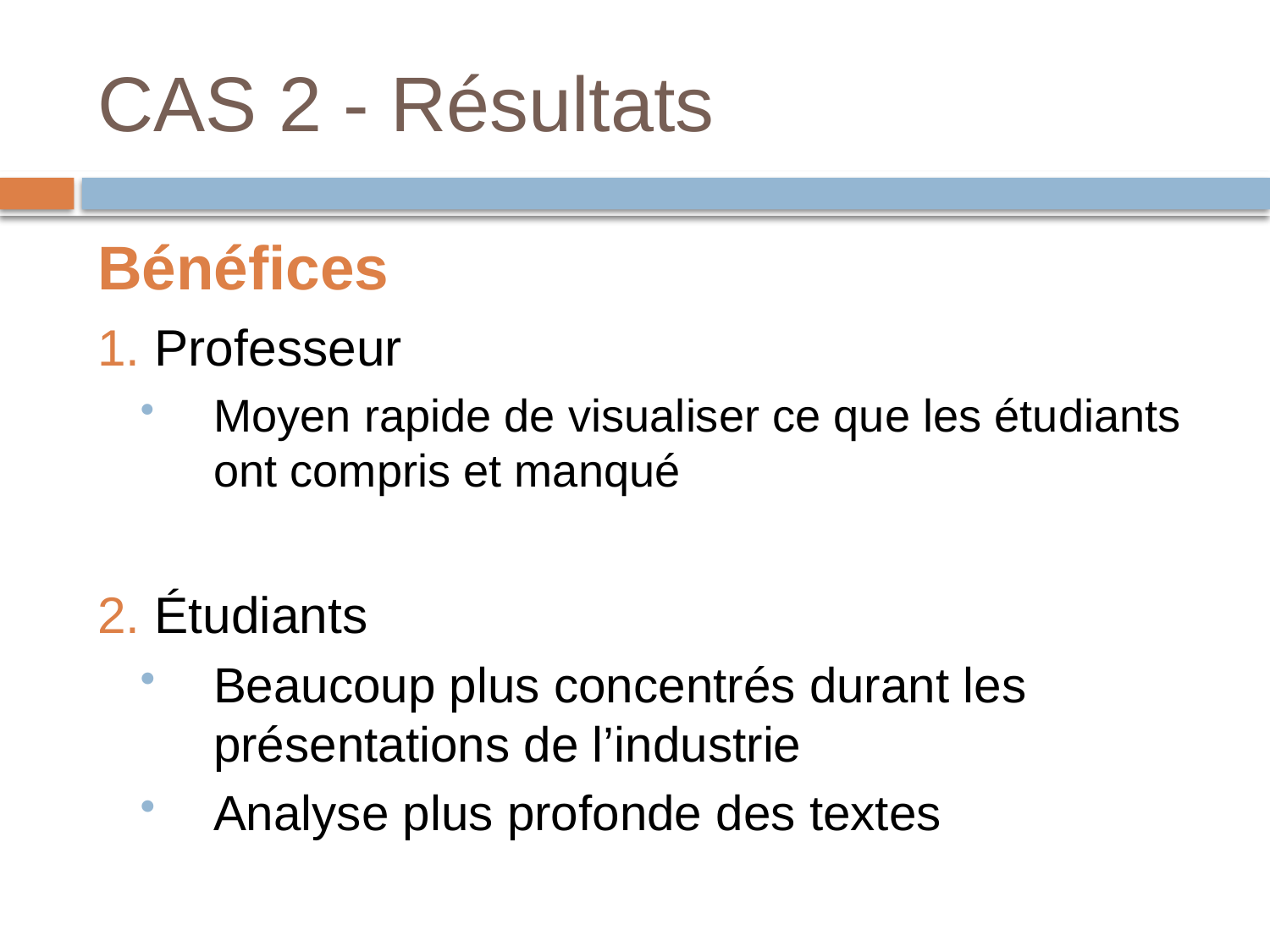

# CAS 2 - Résultats
Bénéfices
1. Professeur
Moyen rapide de visualiser ce que les étudiants ont compris et manqué

2. Étudiants
Beaucoup plus concentrés durant les présentations de l’industrie
Analyse plus profonde des textes